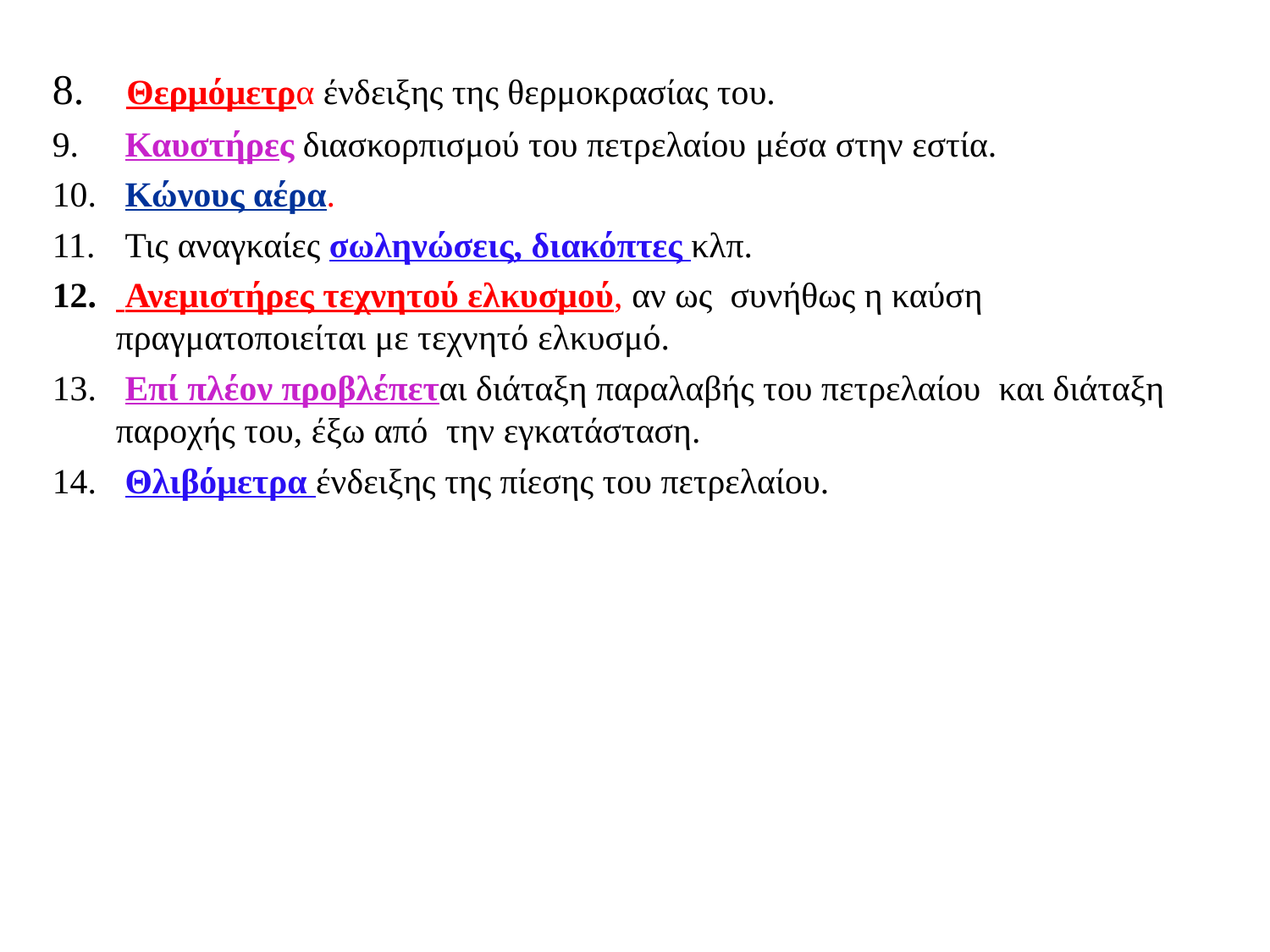

Θερμόμετρα ένδειξης της θερμοκρασίας του.
 Καυστήρες διασκορπισμού του πετρελαίου μέσα στην εστία.
 Κώνους αέρα.
 Τις αναγκαίες σωληνώσεις, διακόπτες κλπ.
 Ανεμιστήρες τεχνητού ελκυσμού, αν ως  συνήθως η καύση πραγματοποιείται με τεχνητό ελκυσμό.
 Επί πλέον προβλέπεται διάταξη παραλαβής του πετρελαίου  και διάταξη παροχής του, έξω από  την εγκατάσταση.
 Θλιβόμετρα ένδειξης της πίεσης του πετρελαίου.